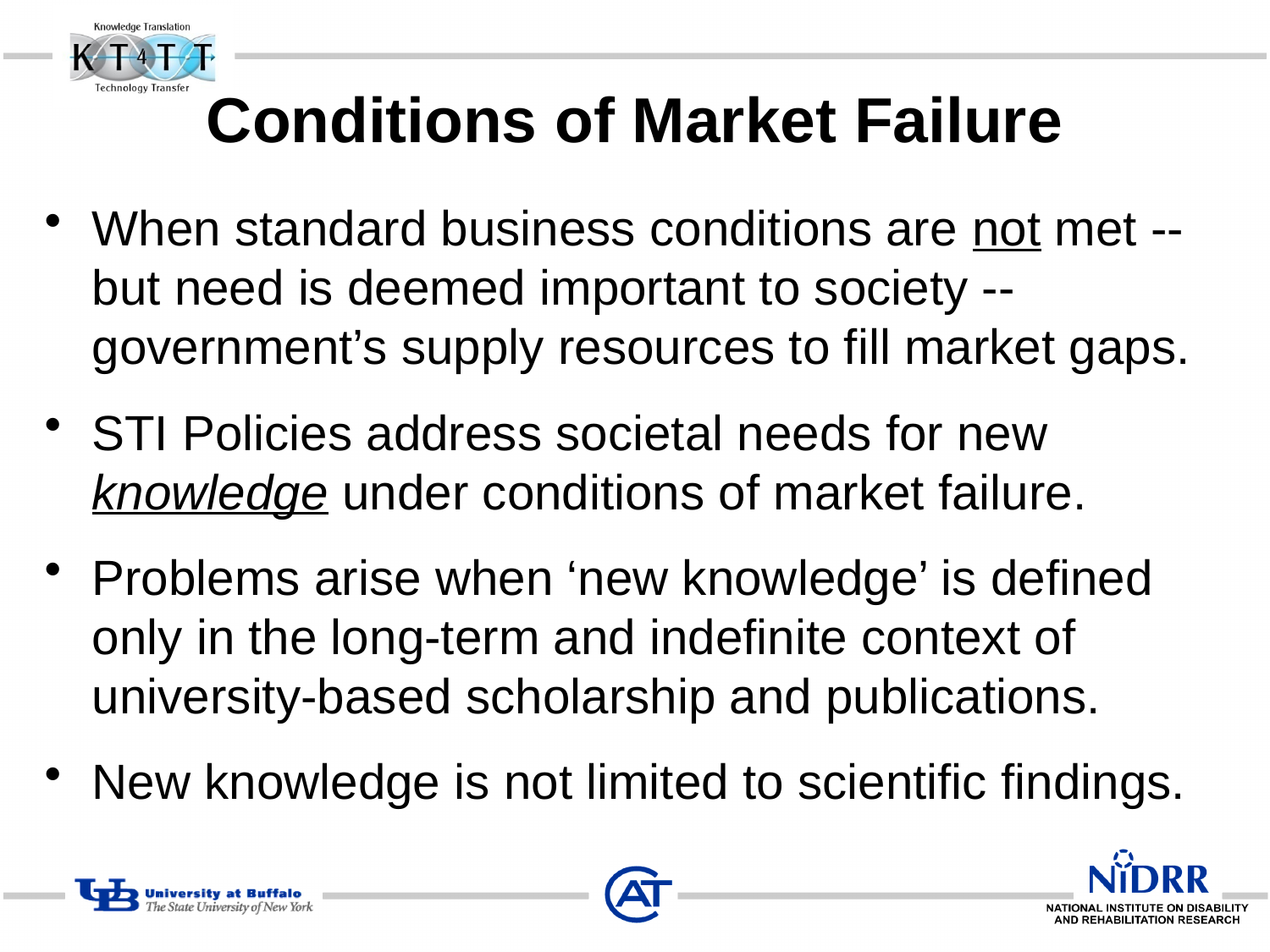

# Conditions of Market Failure
When standard business conditions are not met -- but need is deemed important to society -- government’s supply resources to fill market gaps.
STI Policies address societal needs for new knowledge under conditions of market failure.
Problems arise when ‘new knowledge’ is defined only in the long-term and indefinite context of university-based scholarship and publications.
New knowledge is not limited to scientific findings.